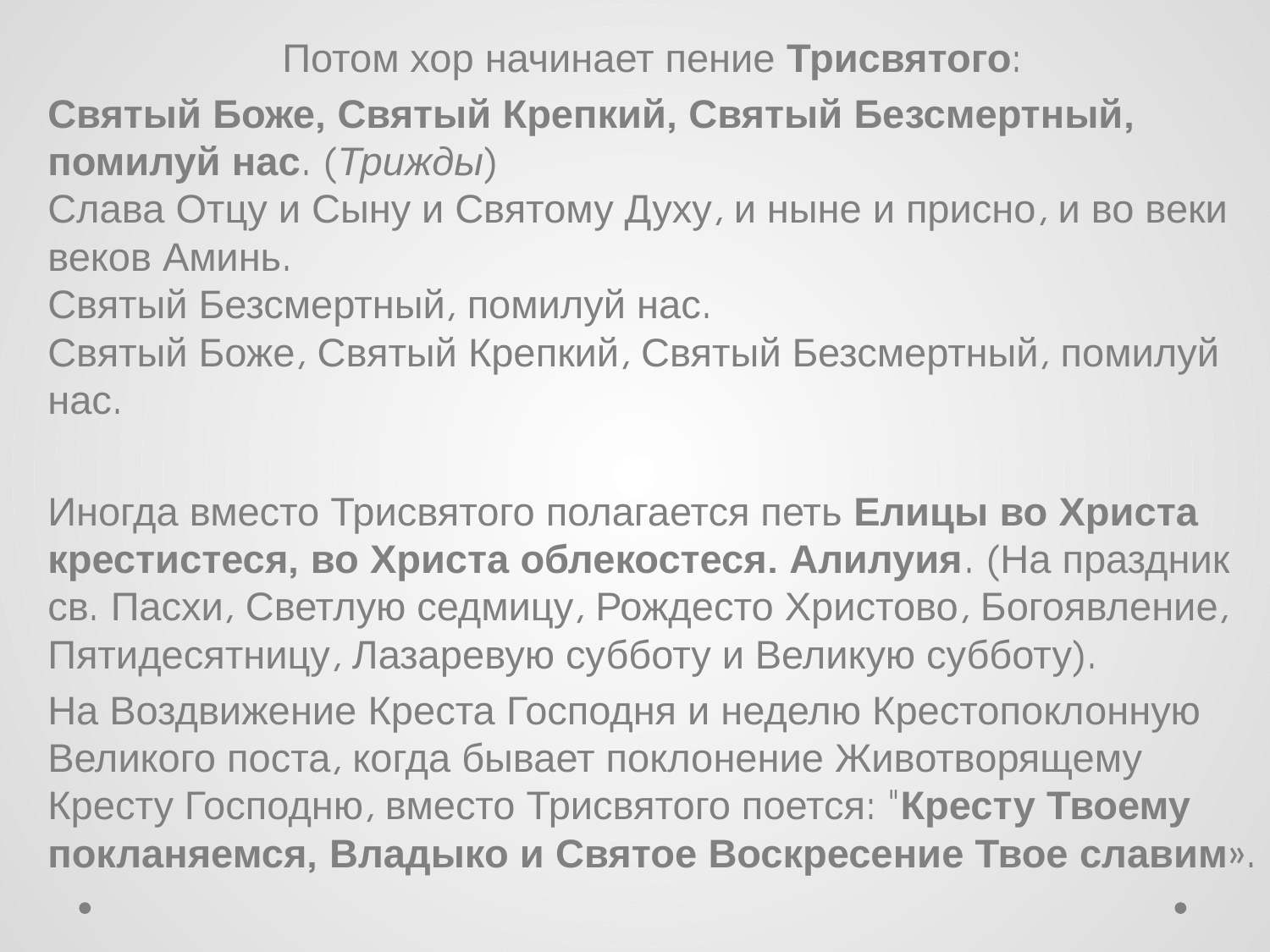

Потом хор начинает пение Трисвятого:
Святый Боже, Святый Крепкий, Святый Безсмертный, помилуй нас. (Трижды)
Слава Отцу и Сыну и Святому Духу, и ныне и присно, и во веки веков Аминь. 
Святый Безсмертный, помилуй нас. 
Святый Боже, Святый Крепкий, Святый Безсмертный, помилуй нас.

Иногда вместо Трисвятого полагается петь Елицы во Христа крестистеся, во Христа облекостеся. Алилуия. (На праздник св. Пасхи, Светлую седмицу, Рождесто Христово, Богоявление,  Пятидесятницу, Лазаревую субботу и Великую субботу).
На Воздвижение Креста Господня и неделю Крестопоклонную Великого поста, когда бывает поклонение Животворящему Кресту Господню, вместо Трисвятого поется: "Кресту Твоему покланяемся, Владыко и Святое Воскресение Твое славим».